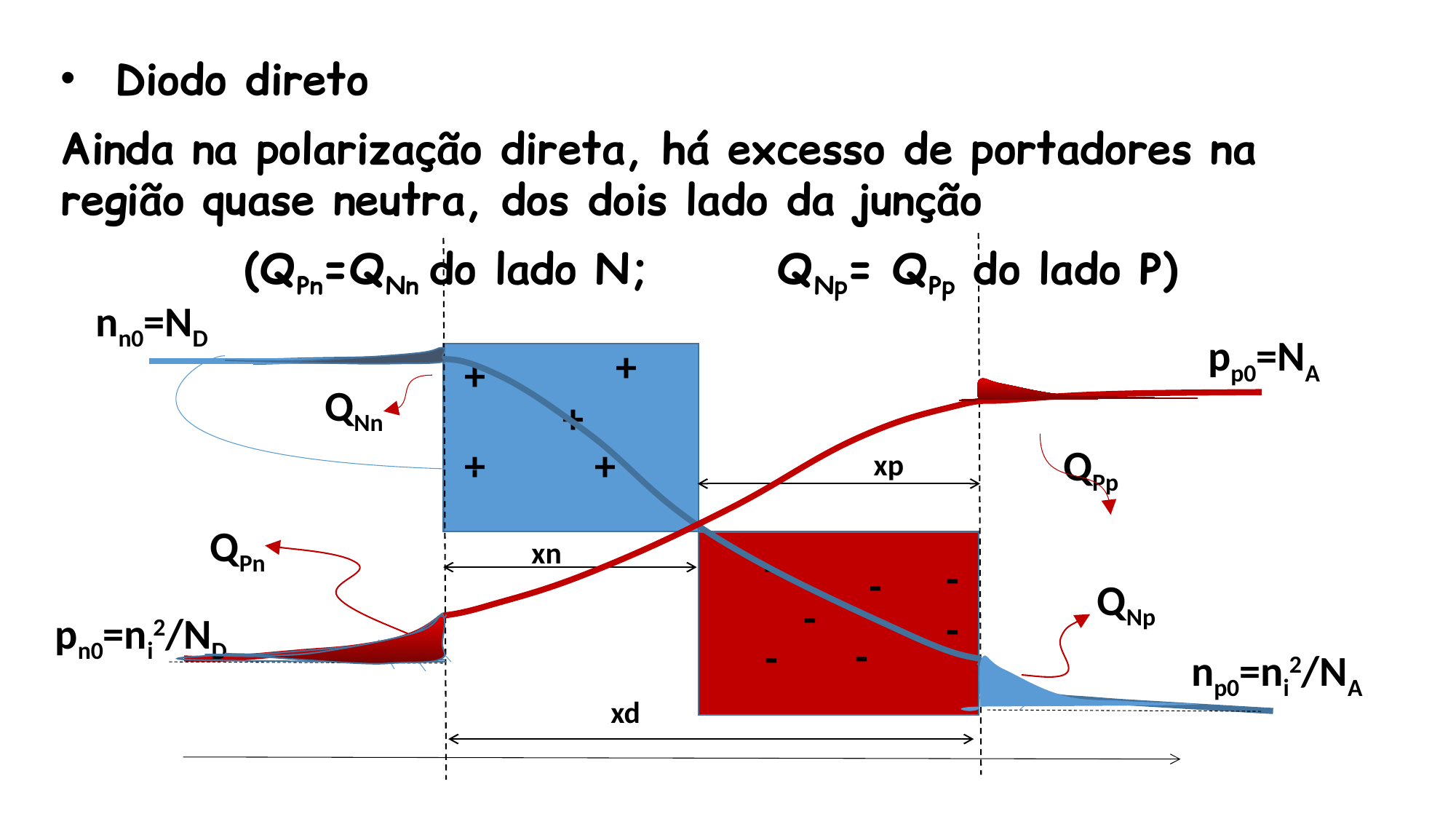

Diodo direto
Ainda na polarização direta, há excesso de portadores na região quase neutra, dos dois lado da junção
 (QPn=QNn do lado N;       QNp= QPp do lado P)
nn0=ND
pp0=NA
+
+

QNn

+

+
+
QPp
xp
QPn
xn

-

-
-
QNp
-
-
pn0=ni2/ND

-
-
np0=ni2/NA

xd
328